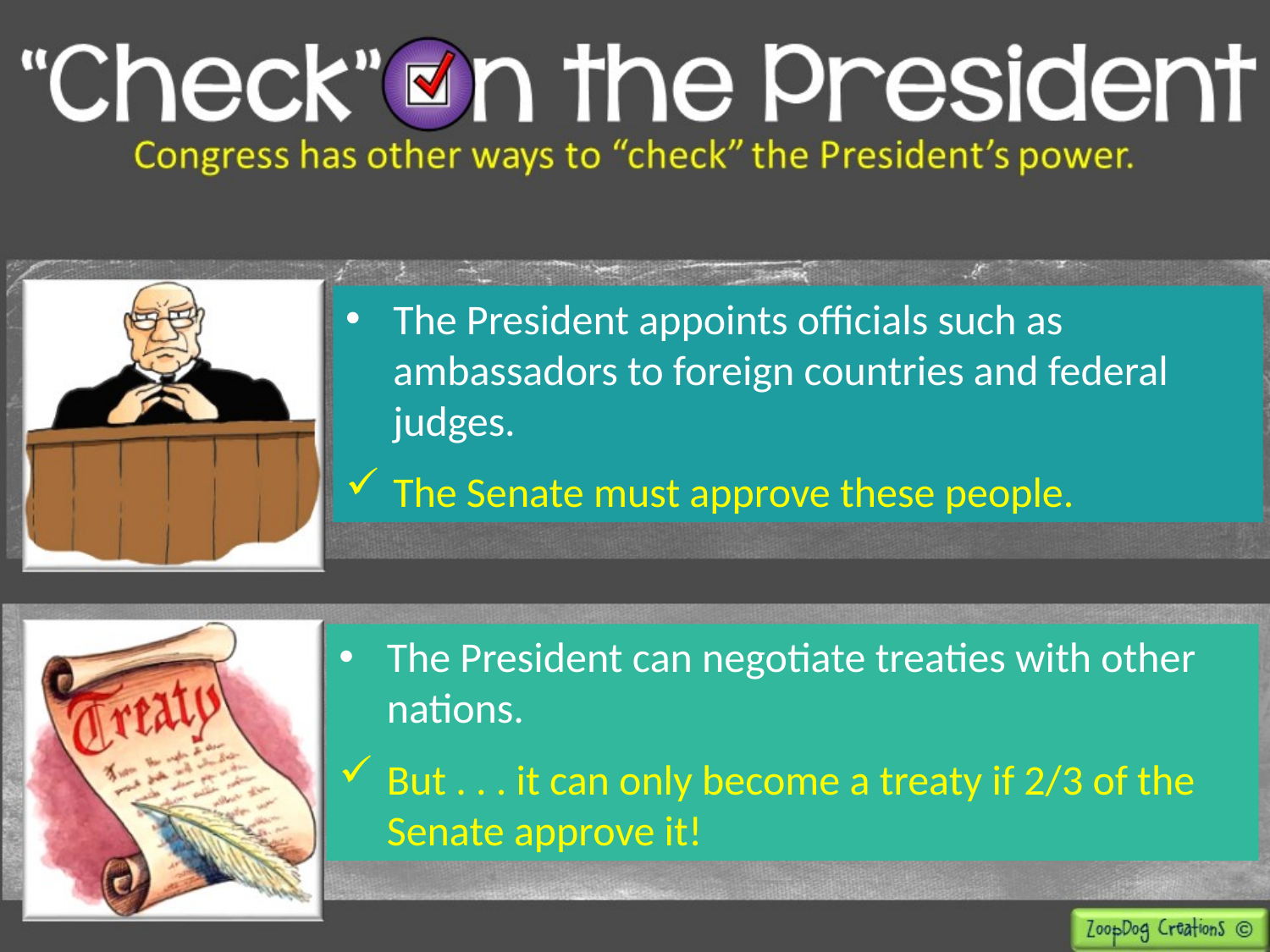

The President appoints officials such as ambassadors to foreign countries and federal judges.
The Senate must approve these people.
The President can negotiate treaties with other nations.
But . . . it can only become a treaty if 2/3 of the Senate approve it!